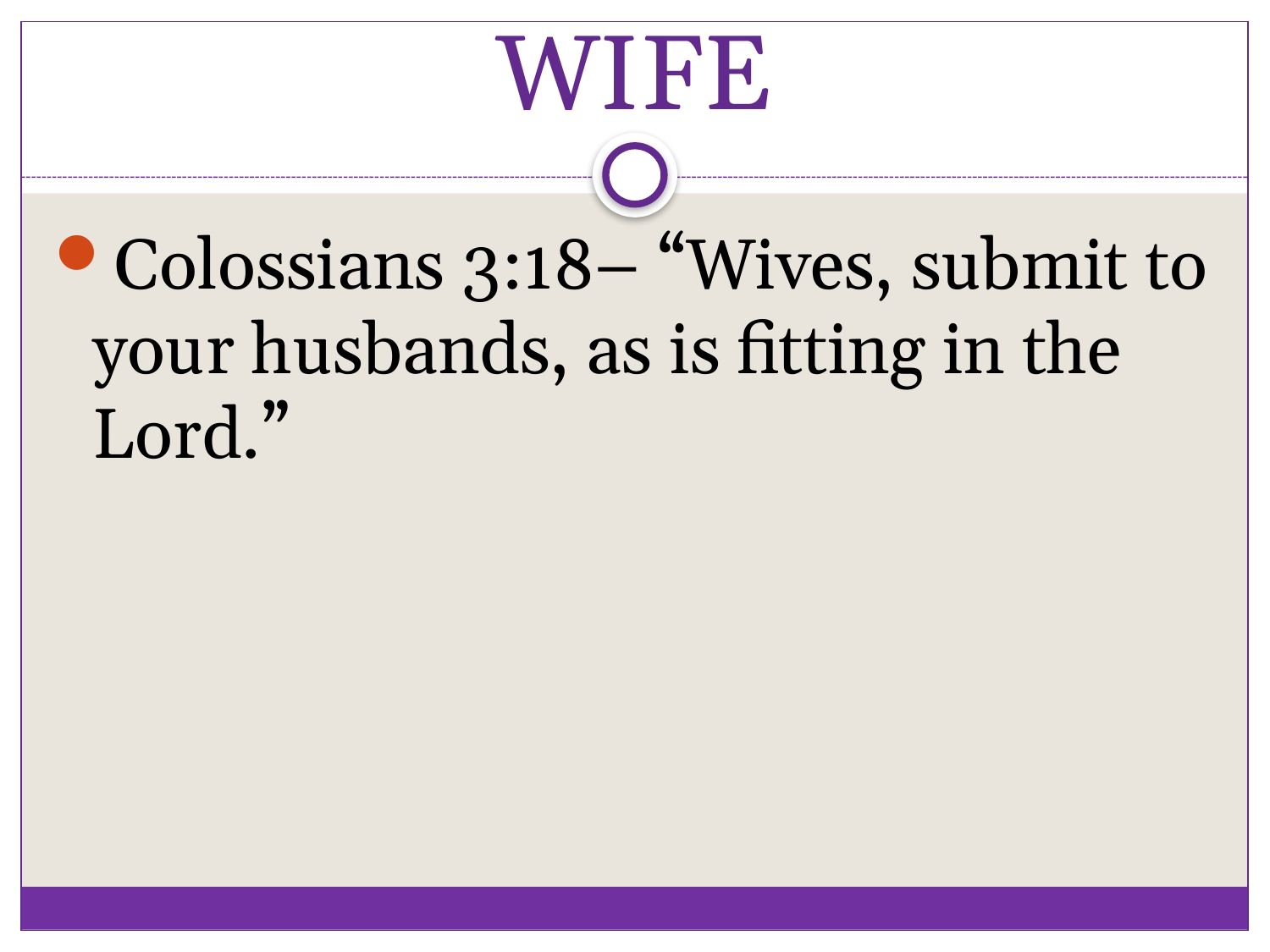

# WIFE
Colossians 3:18– “Wives, submit to your husbands, as is fitting in the Lord.”